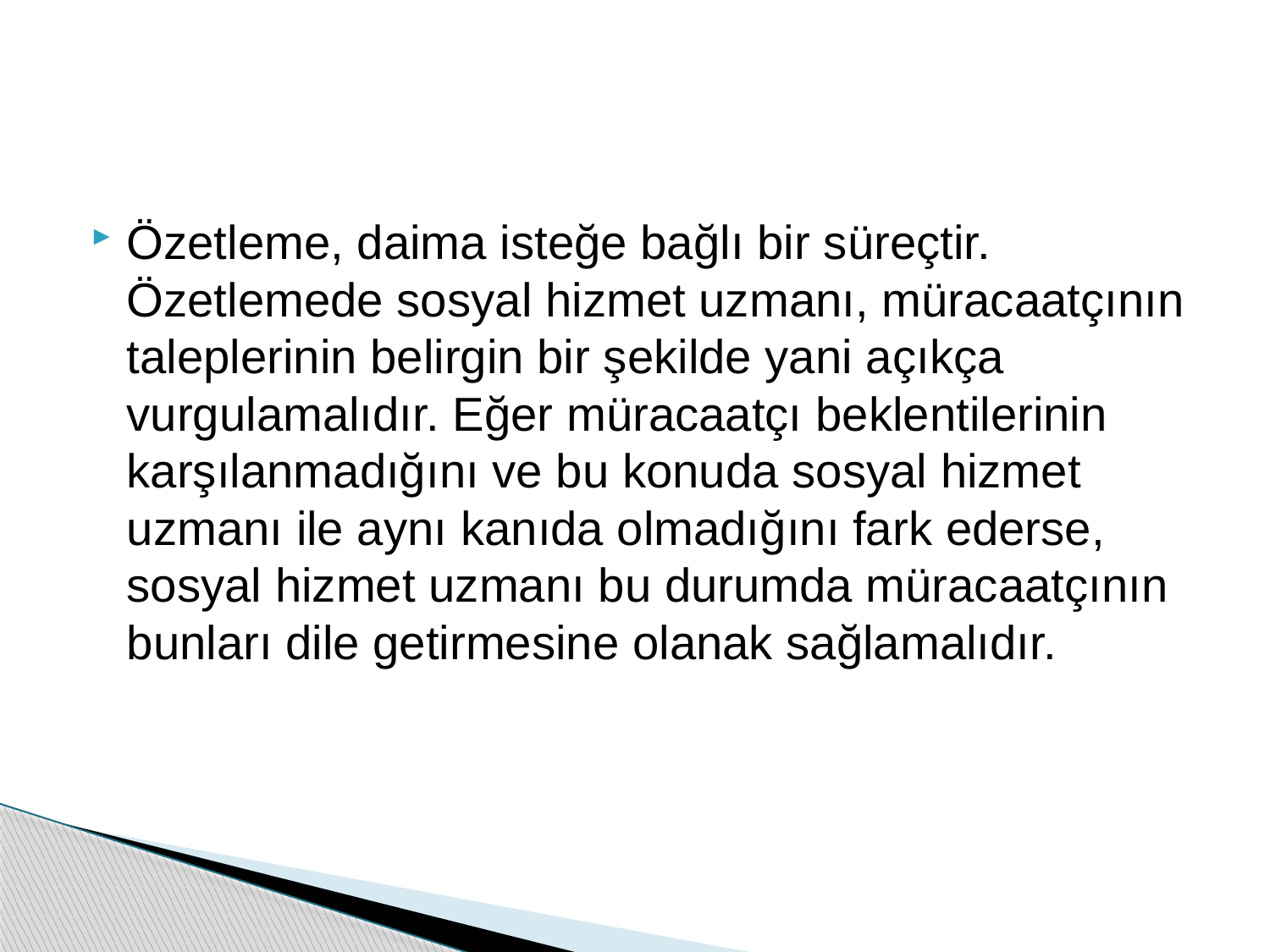

#
Özetleme, daima isteğe bağlı bir süreçtir. Özetlemede sosyal hizmet uzmanı, müracaatçının taleplerinin belirgin bir şekilde yani açıkça vurgulamalıdır. Eğer müracaatçı beklentilerinin karşılanmadığını ve bu konuda sosyal hizmet uzmanı ile aynı kanıda olmadığını fark ederse, sosyal hizmet uzmanı bu durumda müracaatçının bunları dile getirmesine olanak sağlamalıdır.